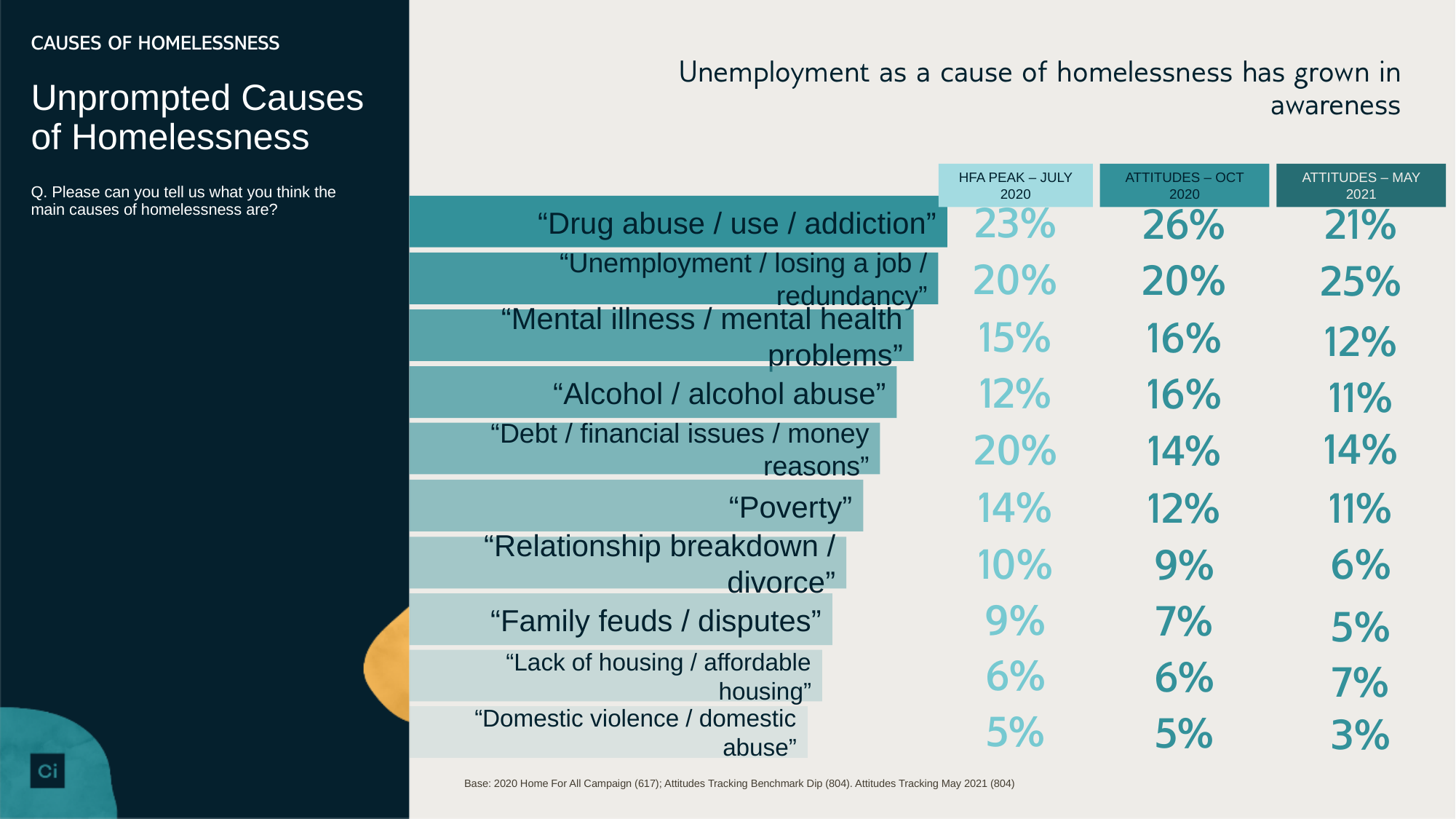

# CAUSES OF HOMELESSNESS
Unemployment as a cause of homelessness has grown in awareness
Unprompted Causes of Homelessness
HFA PEAK – JULY 2020
ATTITUDES – OCT 2020
ATTITUDES – MAY 2021
Q. Please can you tell us what you think the main causes of homelessness are?
23%
26%
21%
“Drug abuse / use / addiction”
20%
20%
25%
“Unemployment / losing a job / redundancy”
15%
16%
12%
“Mental illness / mental health problems”
12%
16%
11%
“Alcohol / alcohol abuse”
14%
20%
14%
“Debt / financial issues / money reasons”
14%
12%
11%
“Poverty”
10%
6%
9%
“Relationship breakdown / divorce”
9%
7%
“Family feuds / disputes”
5%
6%
6%
7%
“Lack of housing / affordable housing”
5%
5%
3%
“Domestic violence / domestic abuse”
Base: 2020 Home For All Campaign (617); Attitudes Tracking Benchmark Dip (804). Attitudes Tracking May 2021 (804)